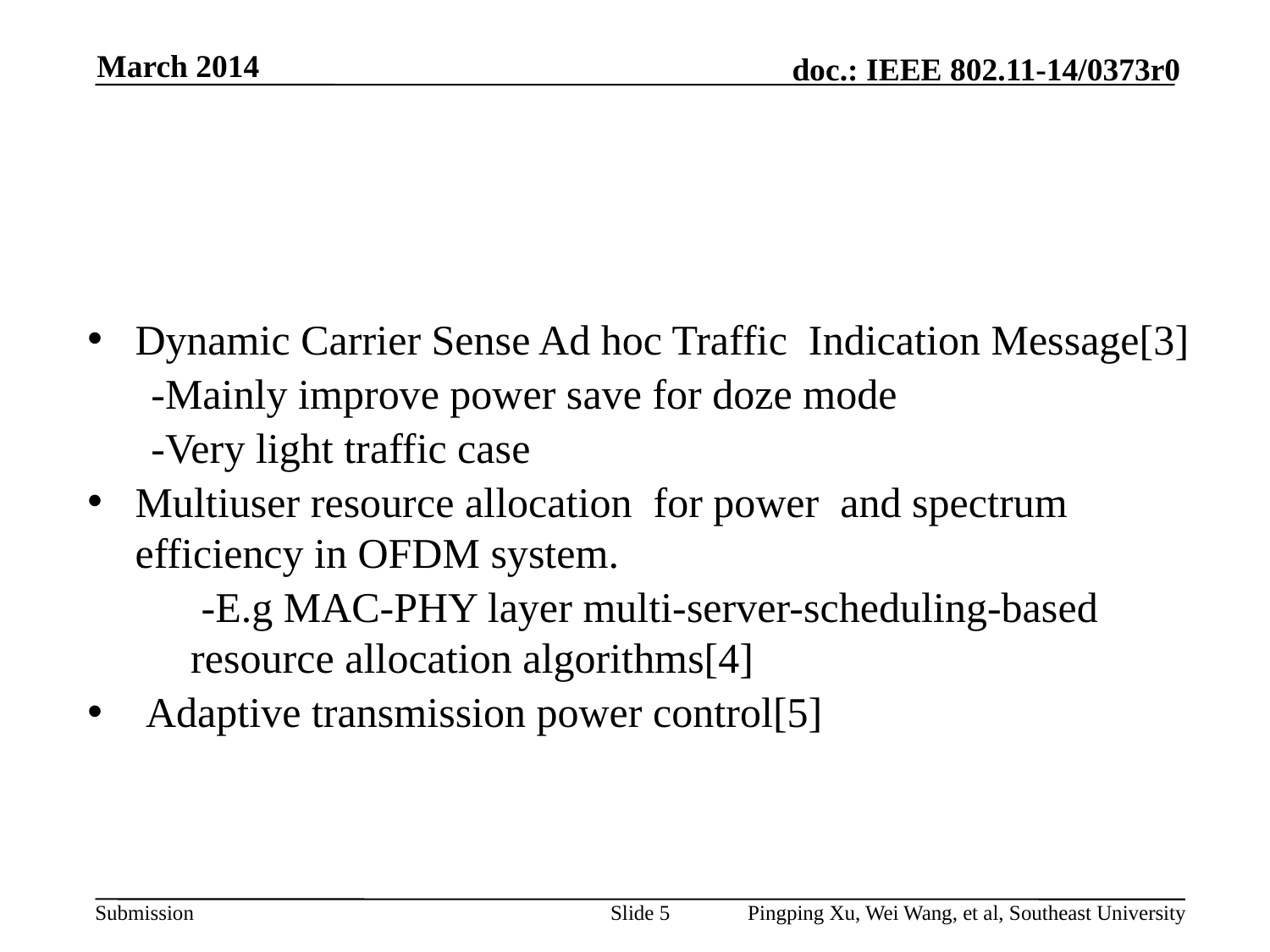

March 2014
Dynamic Carrier Sense Ad hoc Traffic  Indication Message[3]
      -Mainly improve power save for doze mode
      -Very light traffic case
Multiuser resource allocation  for power  and spectrum efficiency in OFDM system.
       -E.g MAC-PHY layer multi-server-scheduling-based resource allocation algorithms[4]
 Adaptive transmission power control[5]

Slide 5
# Pingping Xu, Wei Wang, et al, Southeast University